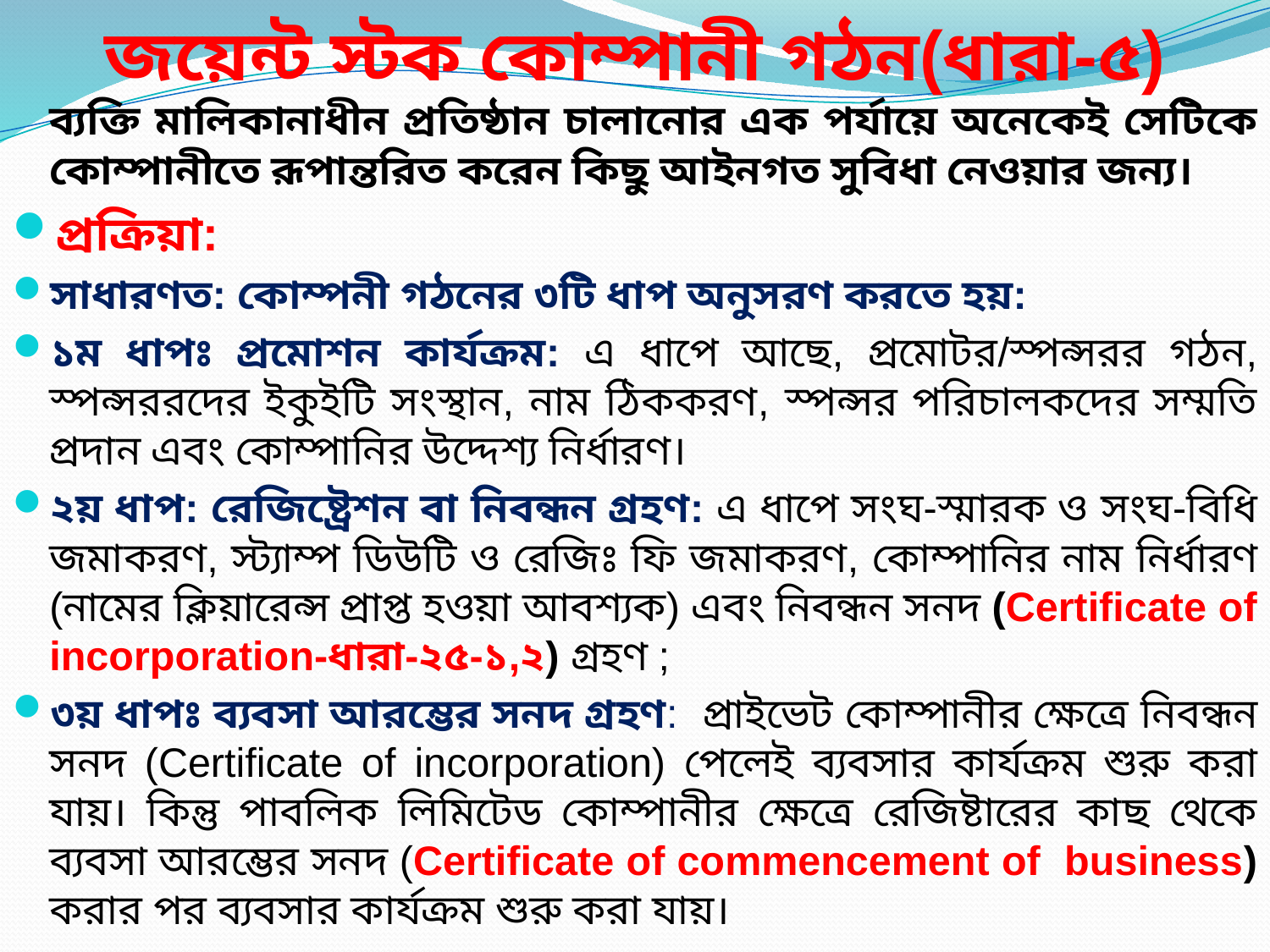

# জয়েন্ট স্টক কোম্পানী গঠন(ধারা-৫)
	ব্যক্তি মালিকানাধীন প্রতিষ্ঠান চালানোর এক পর্যায়ে অনেকেই সেটিকে কোম্পানীতে রূপান্তরিত করেন কিছু আইনগত সুবিধা নেওয়ার জন্য।
প্রক্রিয়া:
সাধারণত: কোম্পনী গঠনের ৩টি ধাপ অনুসরণ করতে হয়:
১ম ধাপঃ প্রমোশন কার্যক্রম: এ ধাপে আছে, প্রমোটর/স্পন্সরর গঠন, স্পন্সররদের ইকুইটি সংস্থান, নাম ঠিককরণ, স্পন্সর পরিচালকদের সম্মতি প্রদান এবং কোম্পানির উদ্দেশ্য নির্ধারণ।
২য় ধাপ: রেজিষ্ট্রেশন বা নিবন্ধন গ্রহণ: এ ধাপে সংঘ-স্মারক ও সংঘ-বিধি জমাকরণ, স্ট্যাম্প ডিউটি ও রেজিঃ ফি জমাকরণ, কোম্পানির নাম নির্ধারণ (নামের ক্লিয়ারেন্স প্রাপ্ত হওয়া আবশ্যক) এবং নিবন্ধন সনদ (Certificate of incorporation-ধারা-২৫-১,২) গ্রহণ ;
৩য় ধাপঃ ব্যবসা আরম্ভের সনদ গ্রহণ:  প্রাইভেট কোম্পানীর ক্ষেত্রে নিবন্ধন সনদ (Certificate of incorporation) পেলেই ব্যবসার কার্যক্রম শুরু করা যায়। কিন্তু পাবলিক লিমিটেড কোম্পানীর ক্ষেত্রে রেজিষ্টারের কাছ থেকে ব্যবসা আরম্ভের সনদ (Certificate of commencement of  business) করার পর ব্যবসার কার্যক্রম শুরু করা যায়।